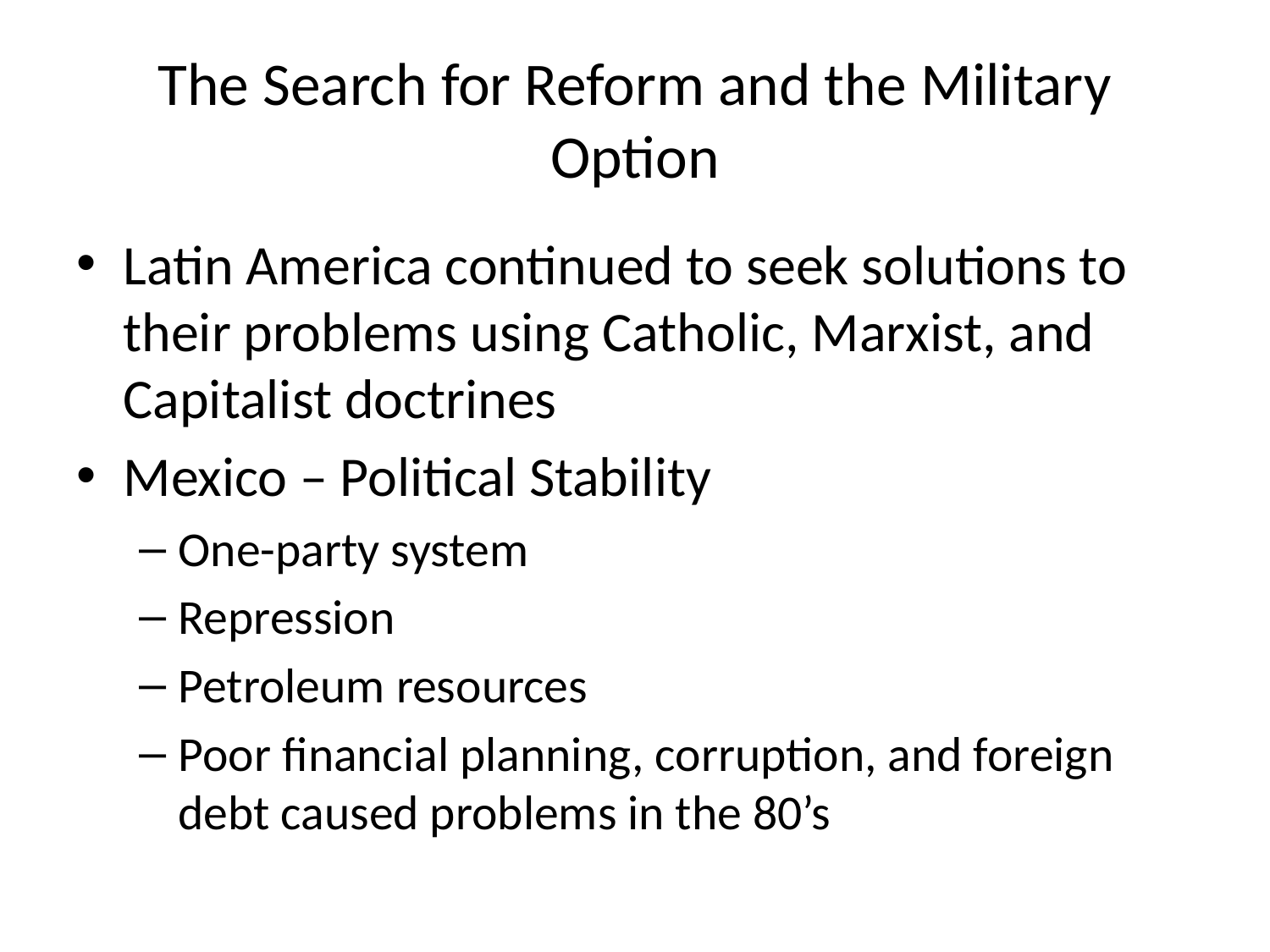

# The Search for Reform and the Military Option
Latin America continued to seek solutions to their problems using Catholic, Marxist, and Capitalist doctrines
Mexico – Political Stability
One-party system
Repression
Petroleum resources
Poor financial planning, corruption, and foreign debt caused problems in the 80’s